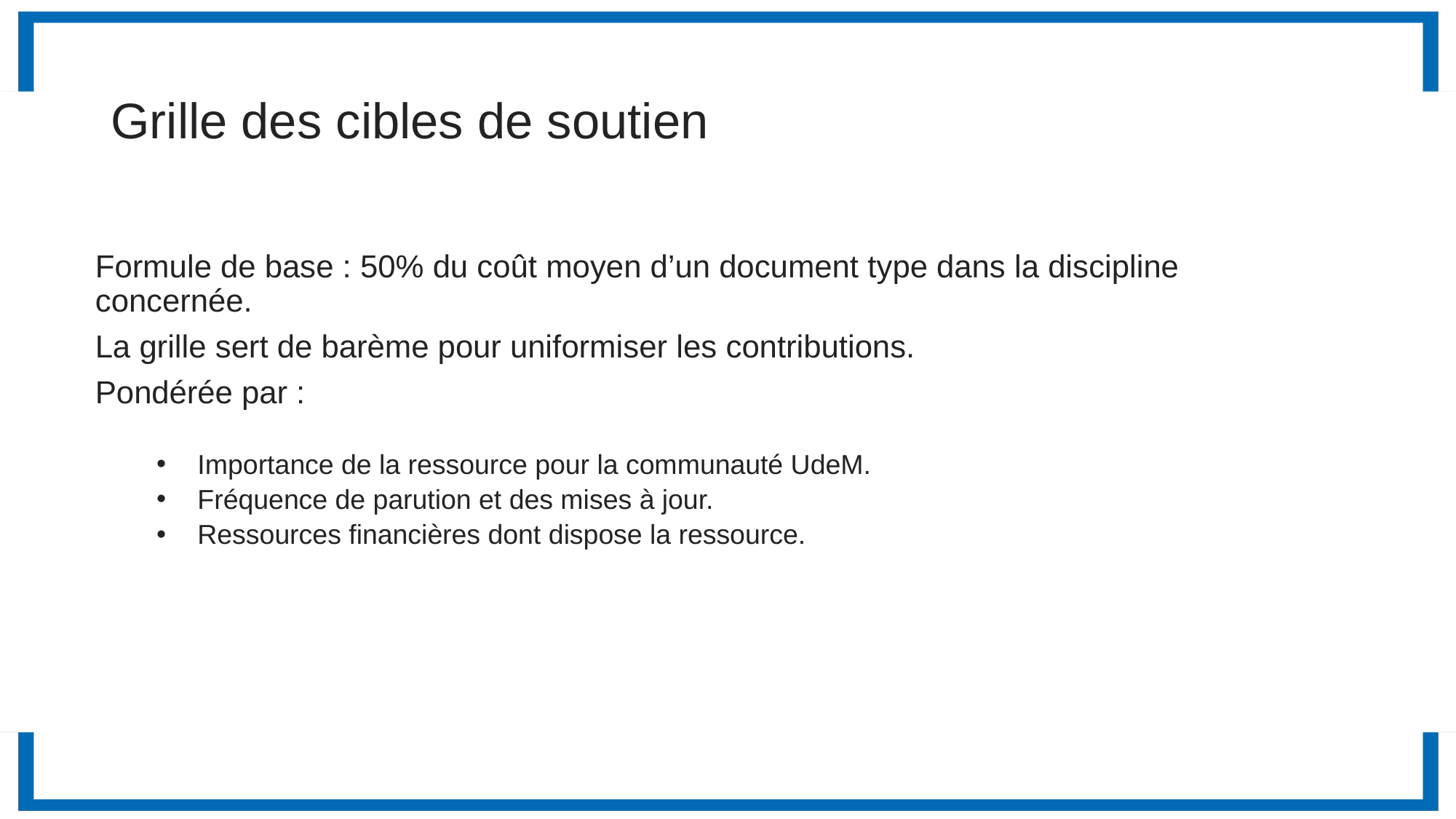

# Grille des cibles de soutien
Formule de base : 50% du coût moyen d’un document type dans la discipline concernée.
La grille sert de barème pour uniformiser les contributions.
Pondérée par :
Importance de la ressource pour la communauté UdeM.
Fréquence de parution et des mises à jour.
Ressources financières dont dispose la ressource.